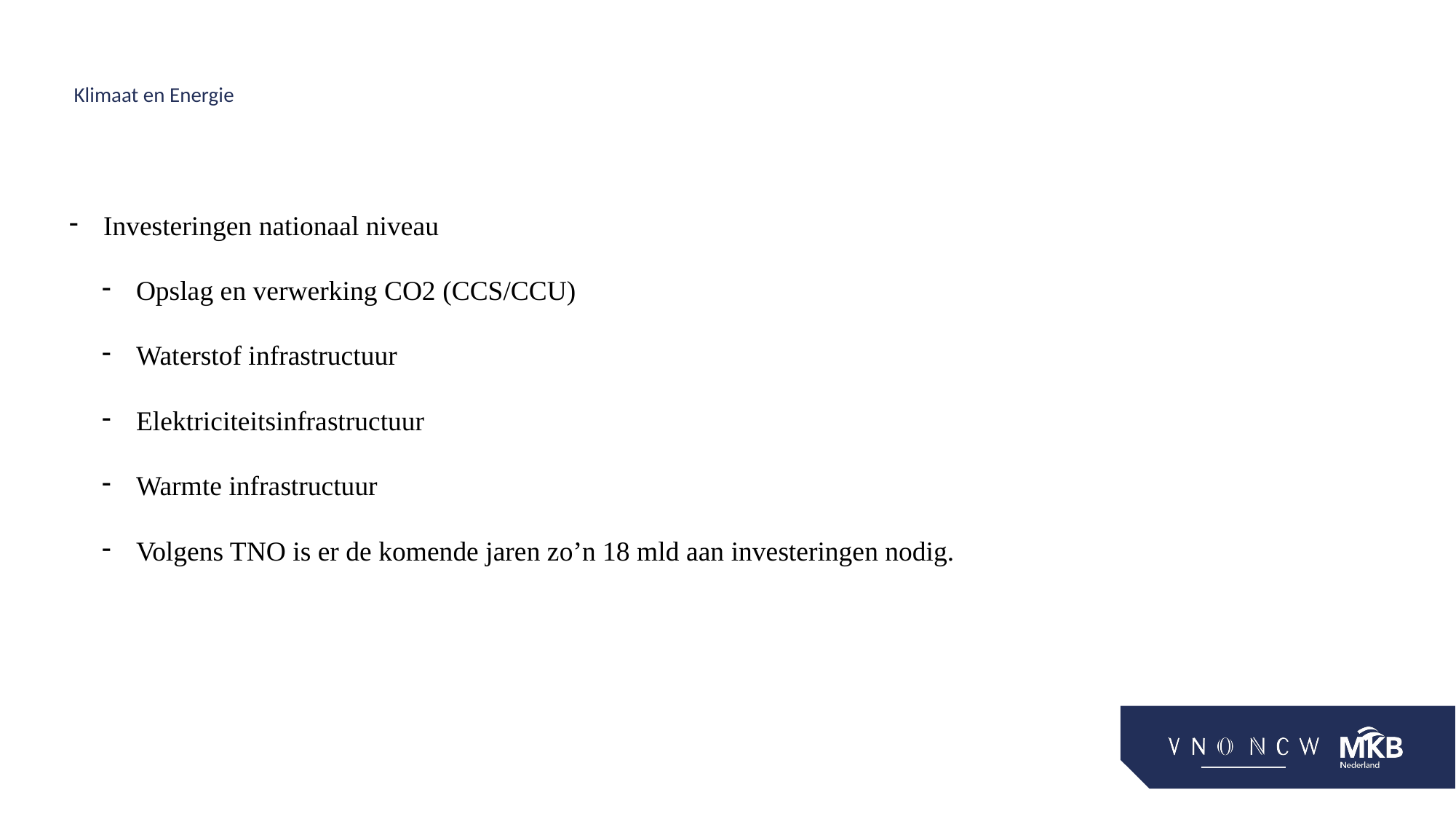

# Klimaat en Energie
Investeringen nationaal niveau
Opslag en verwerking CO2 (CCS/CCU)
Waterstof infrastructuur
Elektriciteitsinfrastructuur
Warmte infrastructuur
Volgens TNO is er de komende jaren zo’n 18 mld aan investeringen nodig.